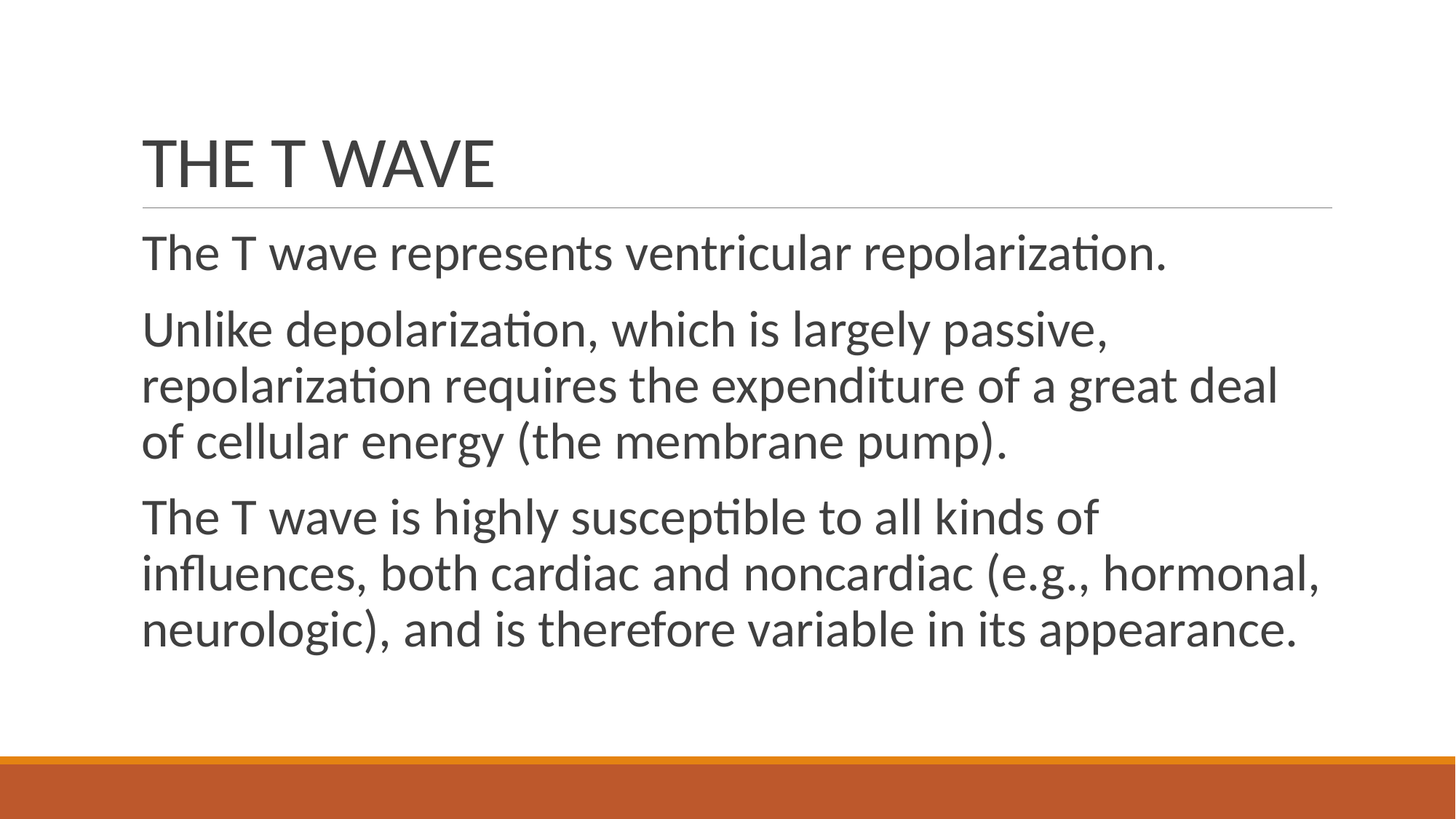

# THE T WAVE
The T wave represents ventricular repolarization.
Unlike depolarization, which is largely passive, repolarization requires the expenditure of a great deal of cellular energy (the membrane pump).
The T wave is highly susceptible to all kinds of influences, both cardiac and noncardiac (e.g., hormonal, neurologic), and is therefore variable in its appearance.